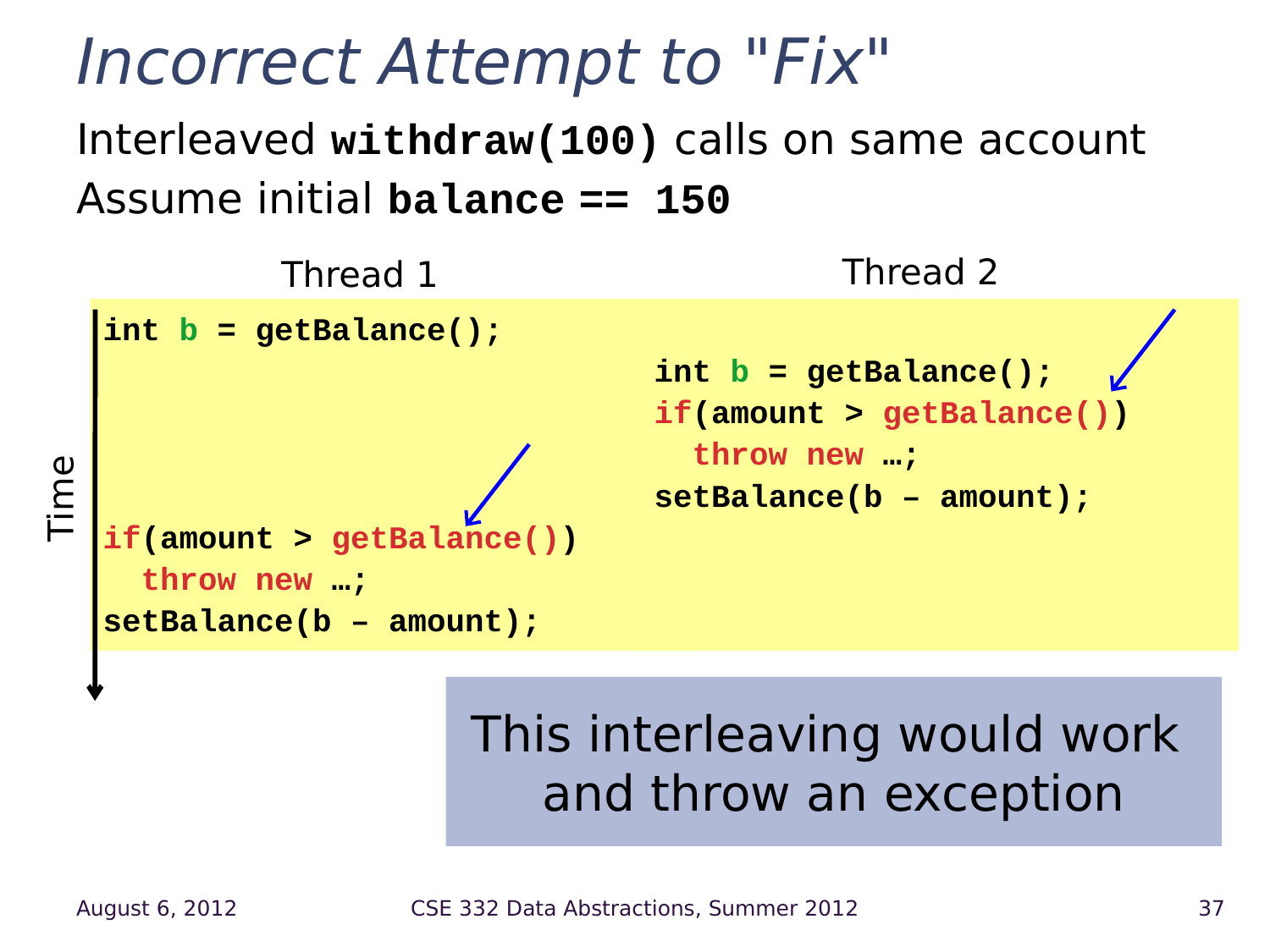

# Incorrect Attempt to "Fix"
Interleaved withdraw(100) calls on same account
Assume initial balance == 150
Thread 2
Thread 1
int b = getBalance();

if(amount > getBalance())
  throw new …;
setBalance(b – amount);

int b = getBalance();
if(amount > getBalance())
  throw new …;
setBalance(b – amount);

Time
This interleaving would work
and throw an exception
August 6, 2012
CSE 332 Data Abstractions, Summer 2012
37